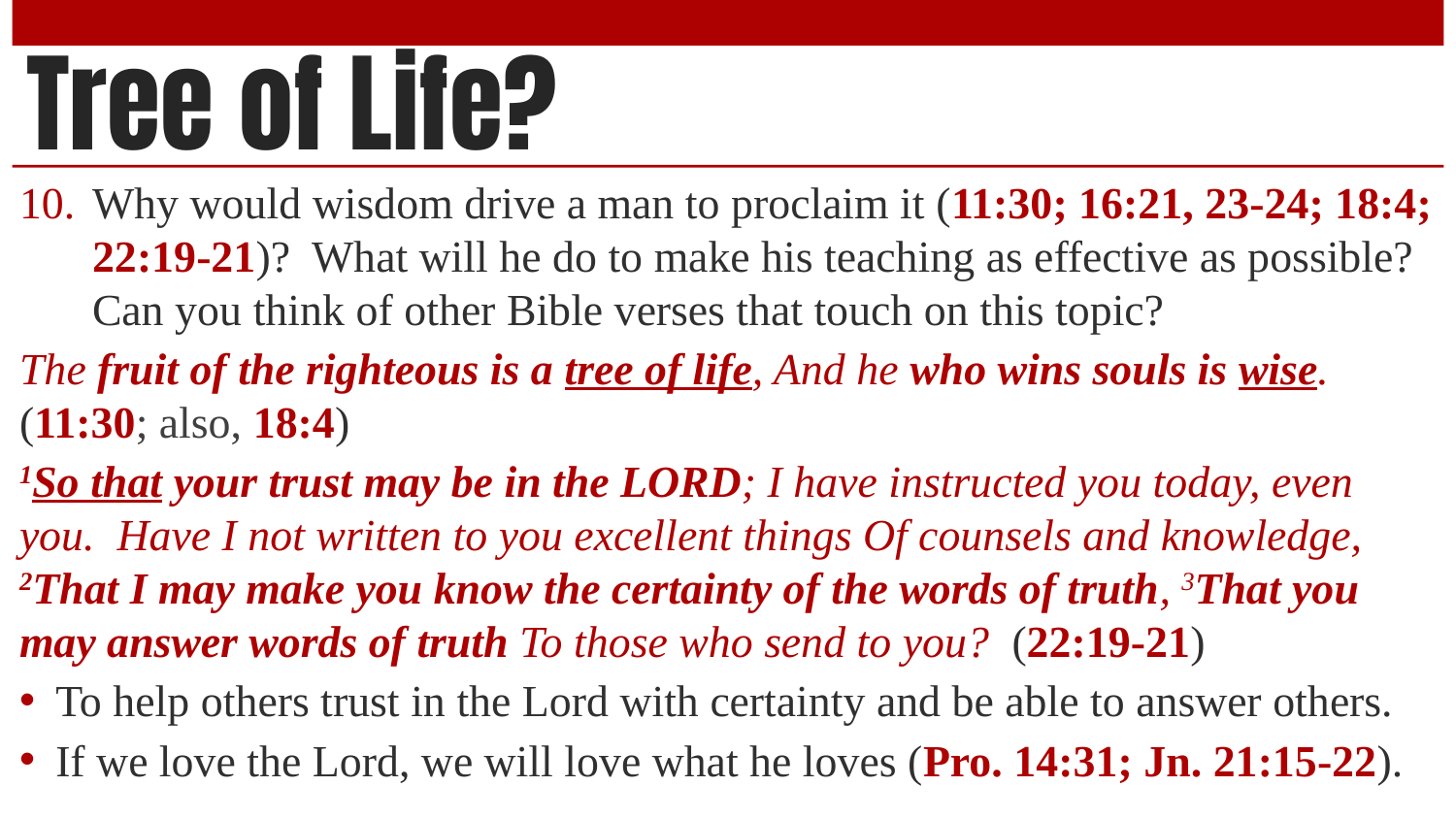

# Tree of Life?
Why would wisdom drive a man to proclaim it (11:30; 16:21, 23-24; 18:4; 22:19-21)?  What will he do to make his teaching as effective as possible?  Can you think of other Bible verses that touch on this topic?
The fruit of the righteous is a tree of life, And he who wins souls is wise.(11:30; also, 18:4)
1So that your trust may be in the LORD; I have instructed you today, even you.  Have I not written to you excellent things Of counsels and knowledge, 2That I may make you know the certainty of the words of truth, 3That you may answer words of truth To those who send to you?  (22:19-21)
To help others trust in the Lord with certainty and be able to answer others.
If we love the Lord, we will love what he loves (Pro. 14:31; Jn. 21:15-22).